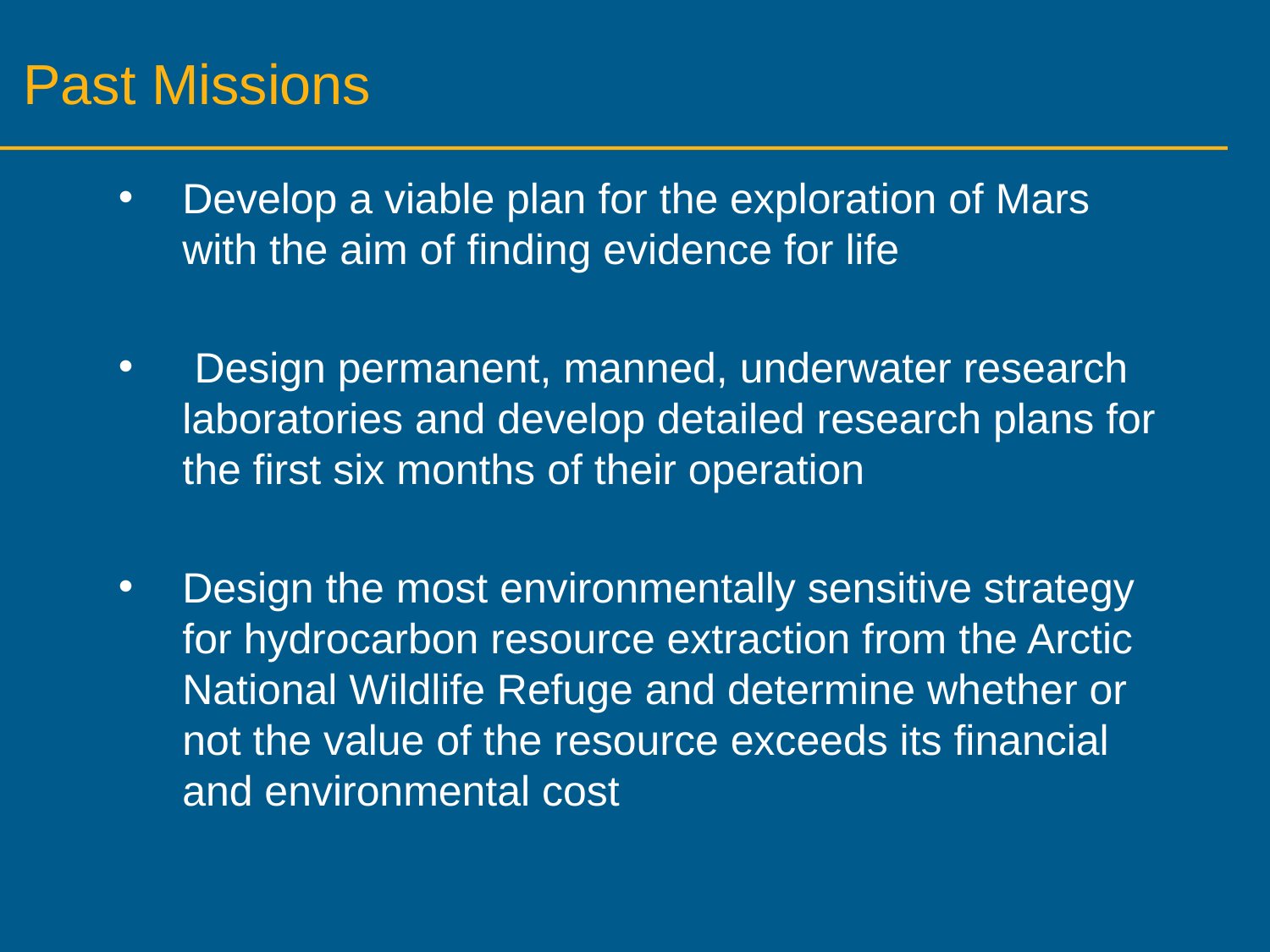

Past Missions

Develop a viable plan for the exploration of Mars with the aim of finding evidence for life

 Design permanent, manned, underwater research laboratories and develop detailed research plans for the first six months of their operation

Design the most environmentally sensitive strategy for hydrocarbon resource extraction from the Arctic National Wildlife Refuge and determine whether or not the value of the resource exceeds its financial and environmental cost